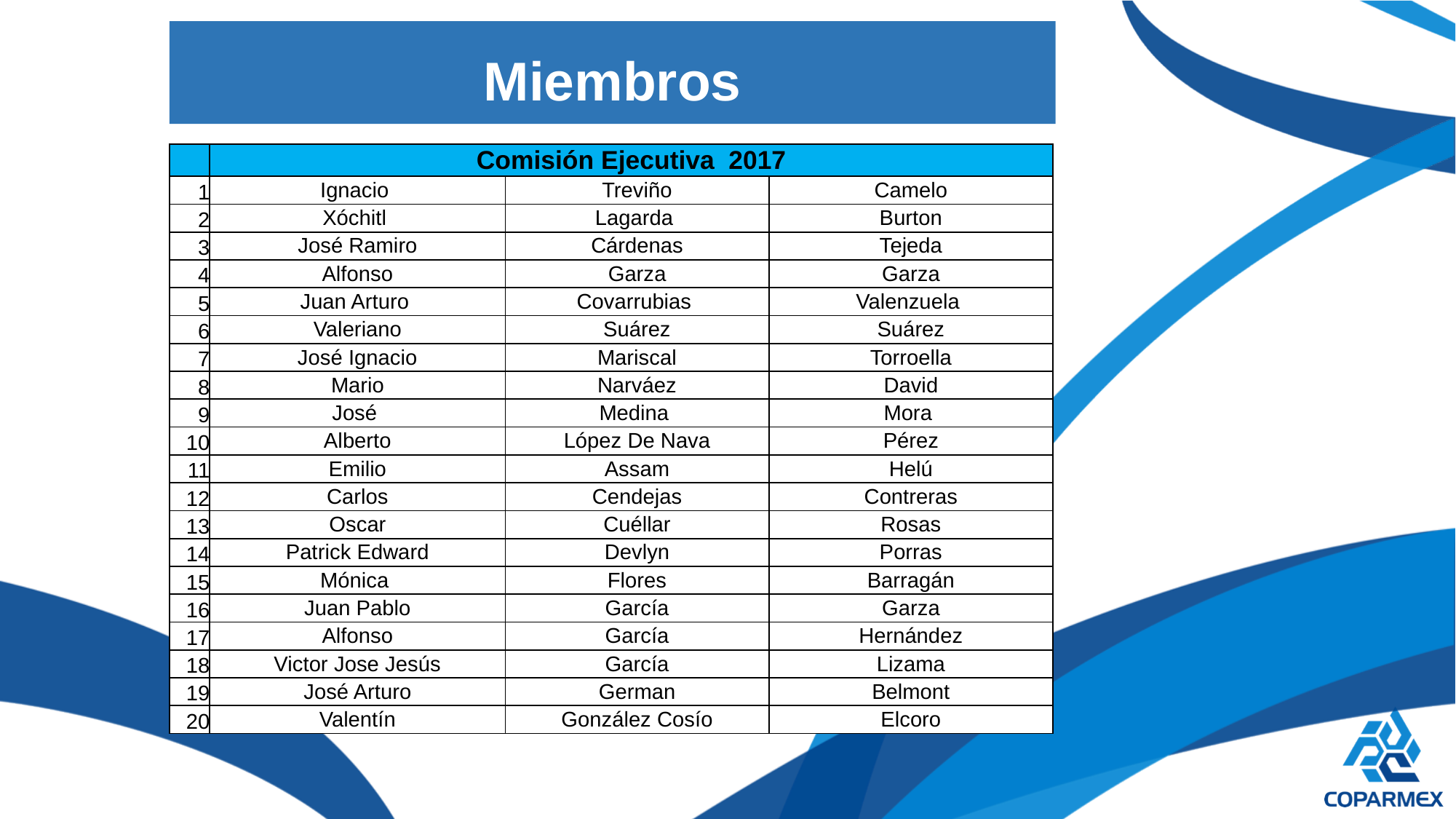

# Miembros
|  | Comisión Ejecutiva 2017 |  |  |
| --- | --- | --- | --- |
| 1 | Ignacio | Treviño | Camelo |
| 2 | Xóchitl | Lagarda | Burton |
| 3 | José Ramiro | Cárdenas | Tejeda |
| 4 | Alfonso | Garza | Garza |
| 5 | Juan Arturo | Covarrubias | Valenzuela |
| 6 | Valeriano | Suárez | Suárez |
| 7 | José Ignacio | Mariscal | Torroella |
| 8 | Mario | Narváez | David |
| 9 | José | Medina | Mora |
| 10 | Alberto | López De Nava | Pérez |
| 11 | Emilio | Assam | Helú |
| 12 | Carlos | Cendejas | Contreras |
| 13 | Oscar | Cuéllar | Rosas |
| 14 | Patrick Edward | Devlyn | Porras |
| 15 | Mónica | Flores | Barragán |
| 16 | Juan Pablo | García | Garza |
| 17 | Alfonso | García | Hernández |
| 18 | Victor Jose Jesús | García | Lizama |
| 19 | José Arturo | German | Belmont |
| 20 | Valentín | González Cosío | Elcoro |